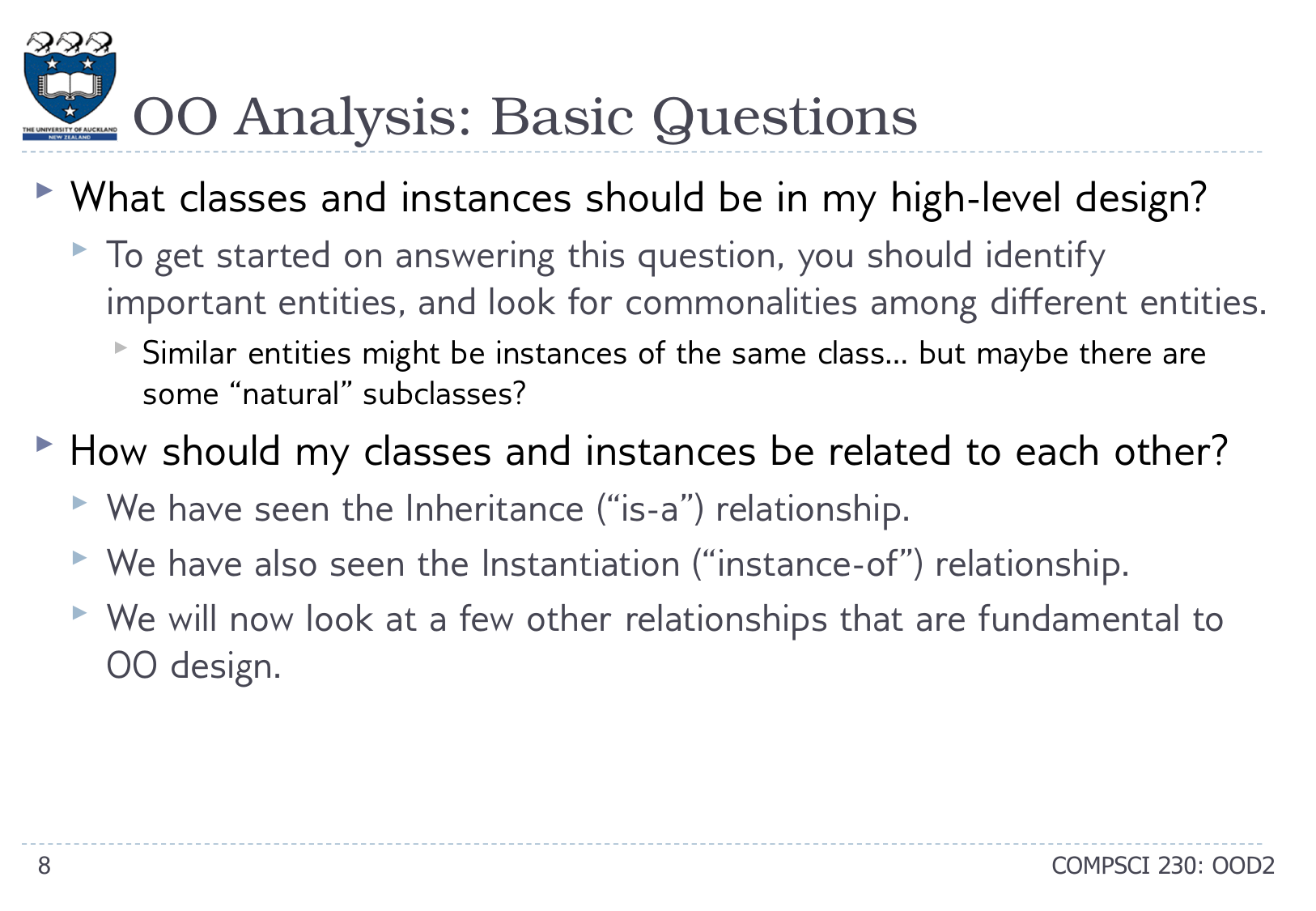

# OO Analysis: Basic Questions
What classes and instances should be in my high-level design?
To get started on answering this question, you should identify important entities, and look for commonalities among different entities.
Similar entities might be instances of the same class… but maybe there are some “natural” subclasses?
How should my classes and instances be related to each other?
We have seen the Inheritance (“is-a”) relationship.
We have also seen the Instantiation (“instance-of”) relationship.
We will now look at a few other relationships that are fundamental to OO design.
8
COMPSCI 230: OOD2